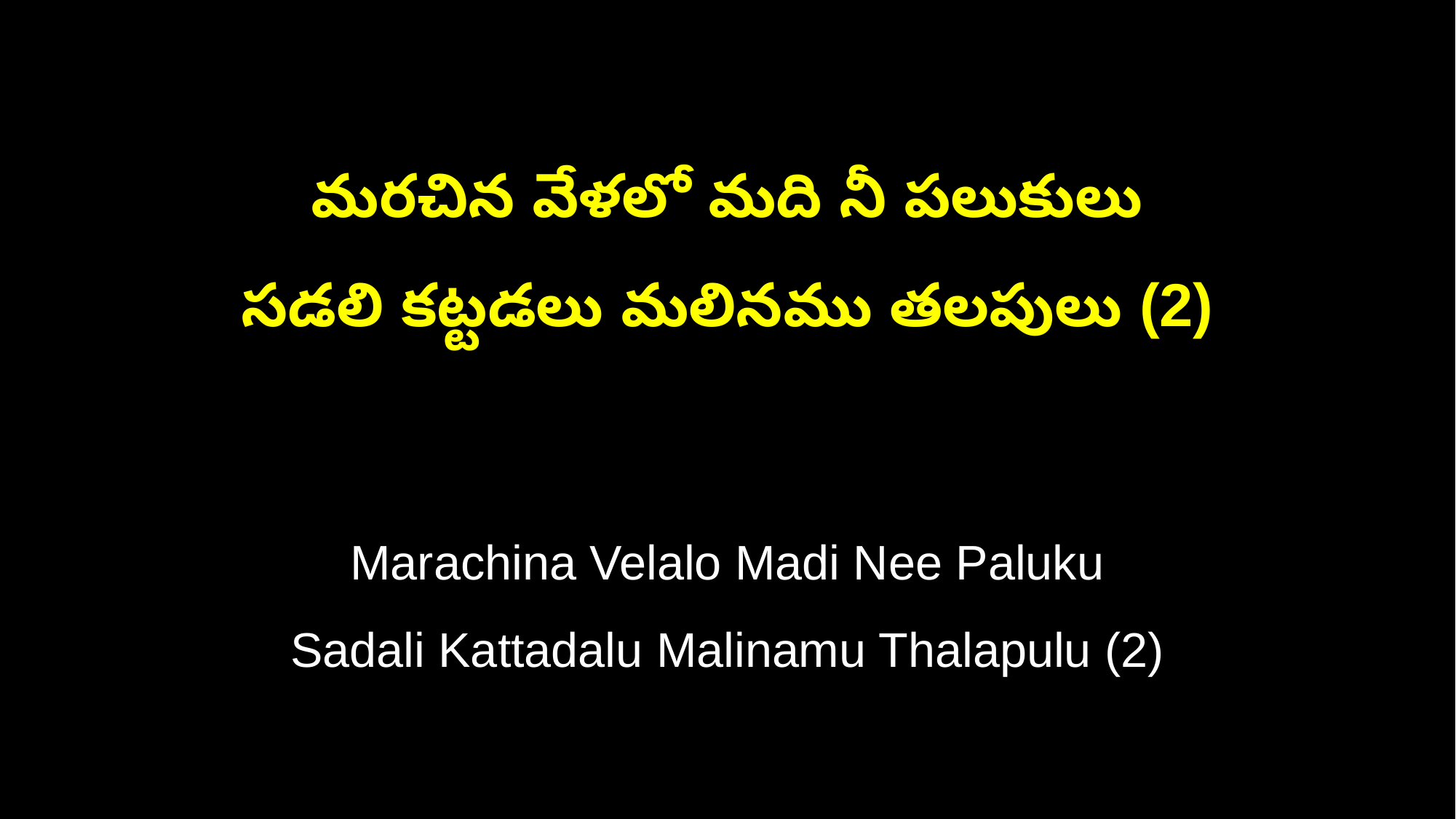

మరచిన వేళలో మది నీ పలుకులు
సడలి కట్టడలు మలినము తలపులు (2)
Marachina Velalo Madi Nee Paluku
Sadali Kattadalu Malinamu Thalapulu (2)